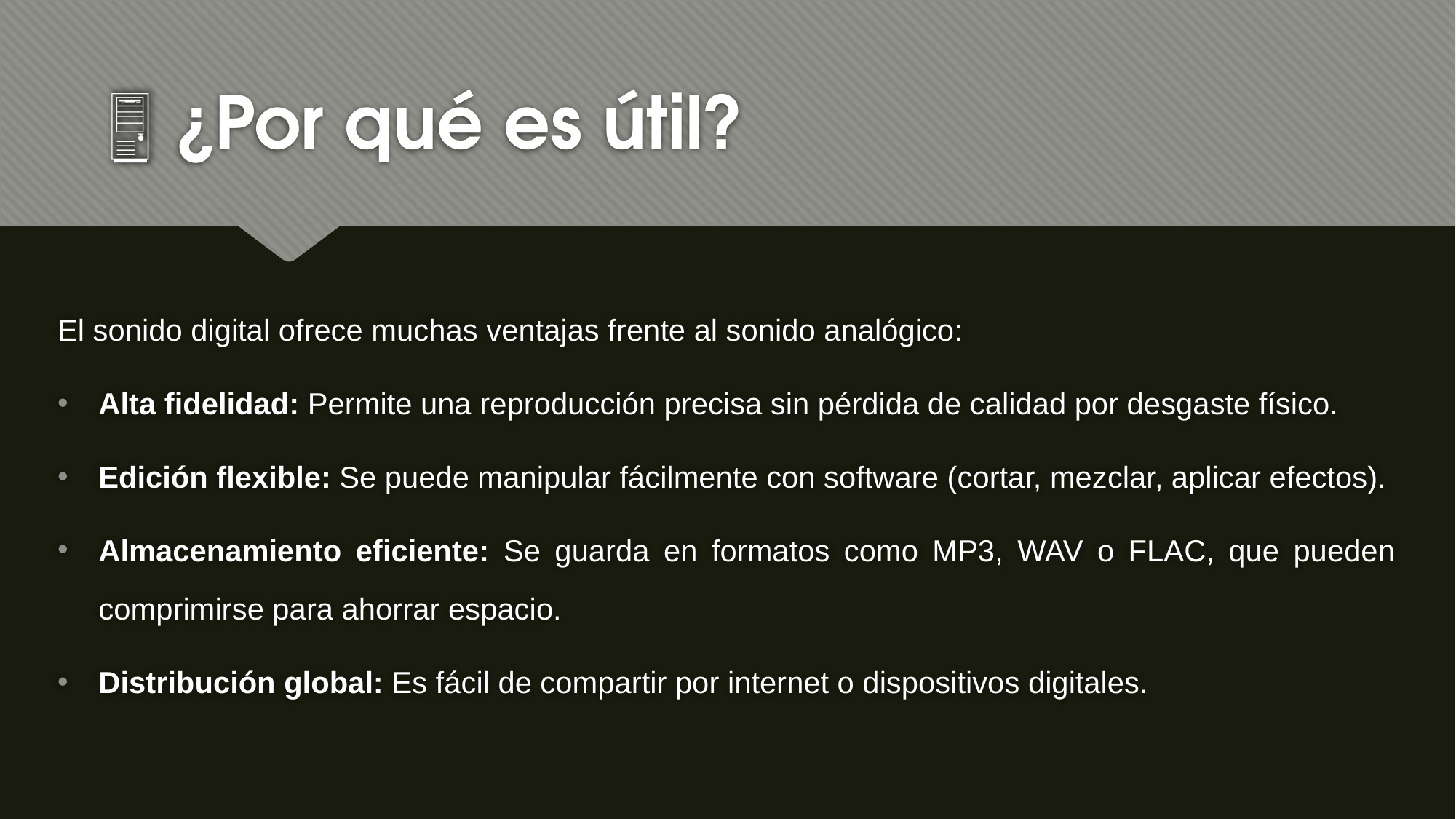

# 🖥️ ¿Por qué es útil?
El sonido digital ofrece muchas ventajas frente al sonido analógico:
Alta fidelidad: Permite una reproducción precisa sin pérdida de calidad por desgaste físico.
Edición flexible: Se puede manipular fácilmente con software (cortar, mezclar, aplicar efectos).
Almacenamiento eficiente: Se guarda en formatos como MP3, WAV o FLAC, que pueden comprimirse para ahorrar espacio.
Distribución global: Es fácil de compartir por internet o dispositivos digitales.